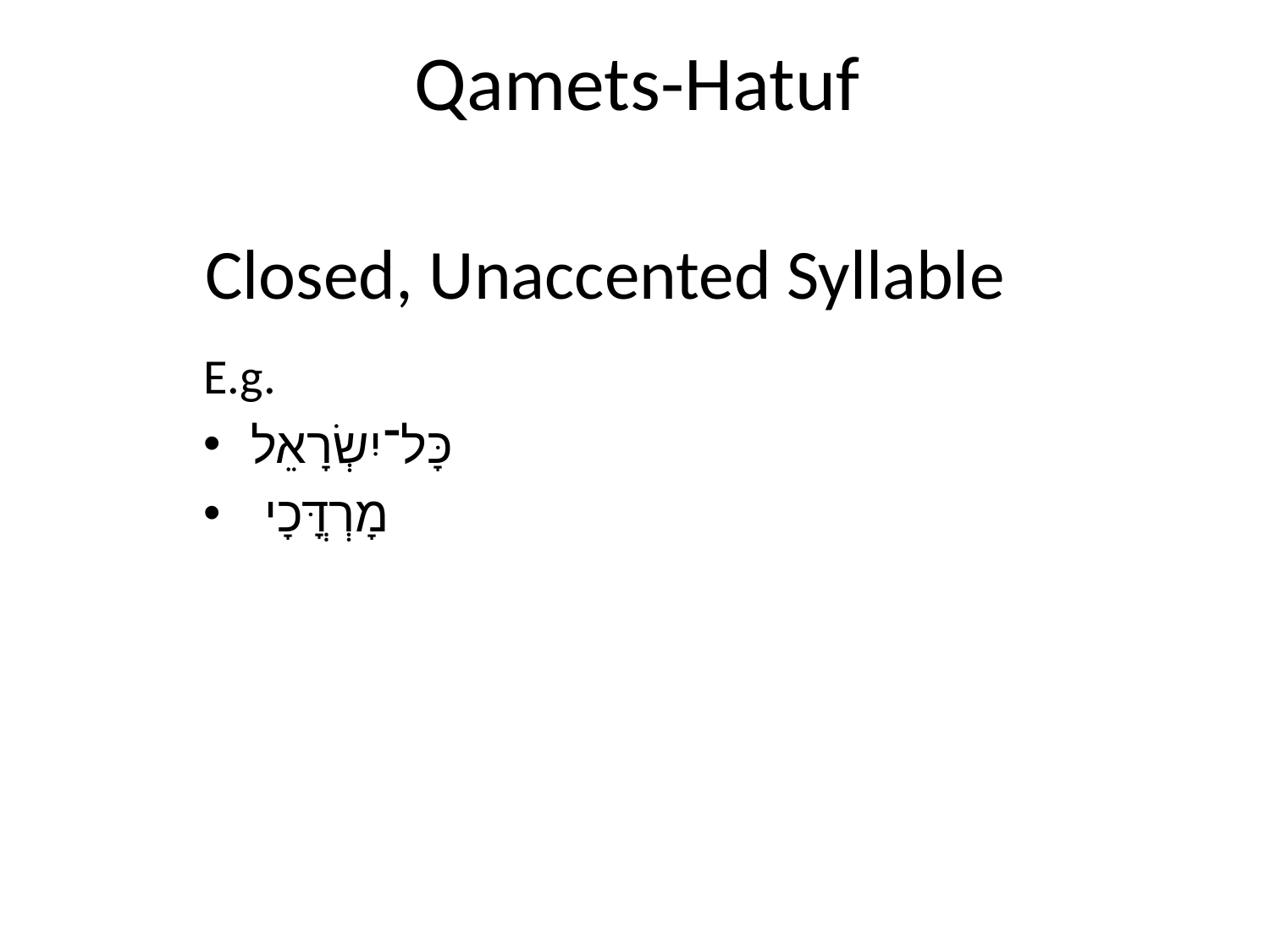

# Qamets-Hatuf
Closed, Unaccented Syllable
E.g.
כָּל־יִשְׂרָאֵל
 מָרְדֳּכָי